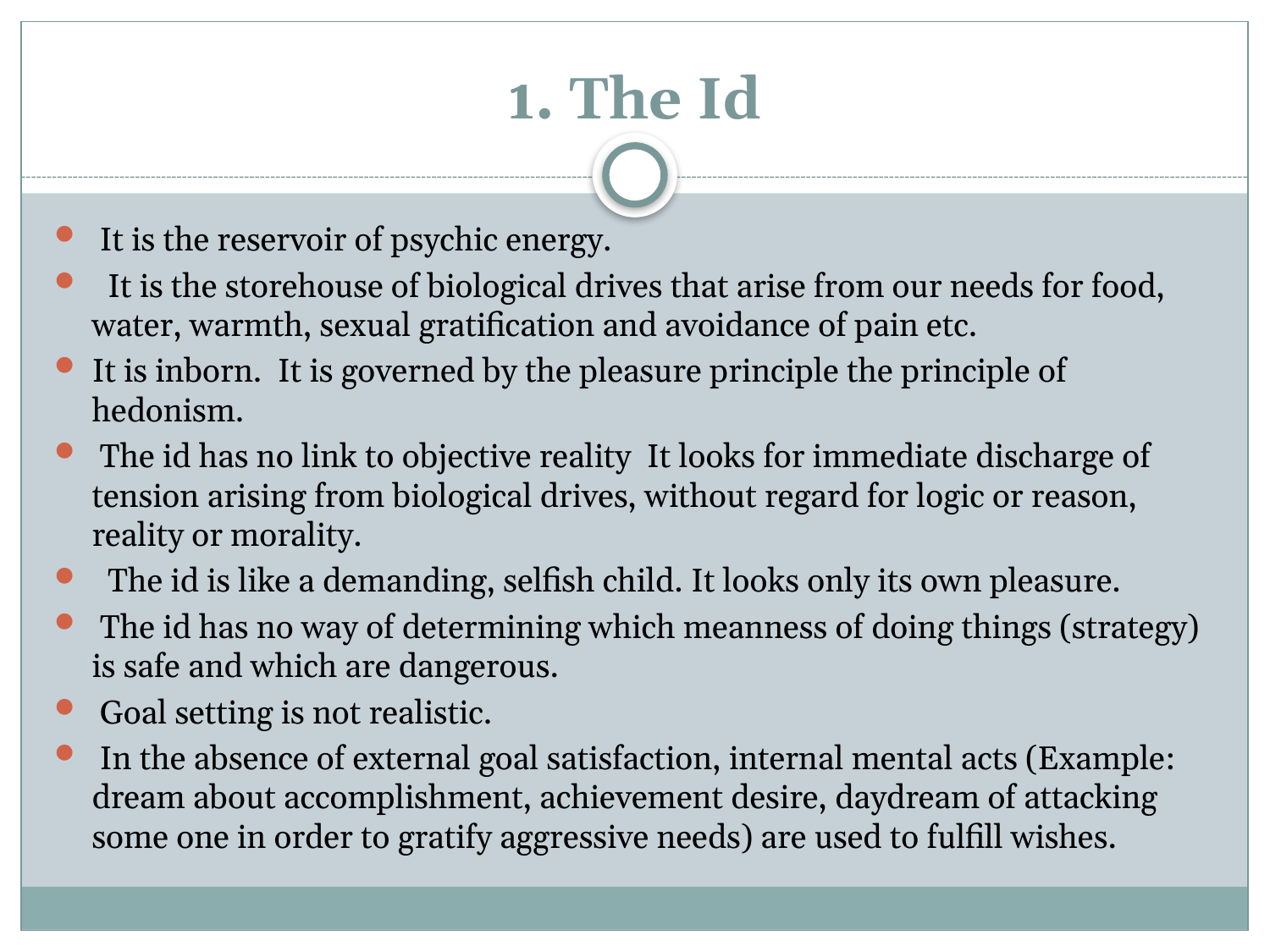

# 1. The Id
 It is the reservoir of psychic energy.
  It is the storehouse of biological drives that arise from our needs for food, water, warmth, sexual gratification and avoidance of pain etc. 
It is inborn.  It is governed by the pleasure principle the principle of hedonism.
 The id has no link to objective reality  It looks for immediate discharge of tension arising from biological drives, without regard for logic or reason, reality or morality.
  The id is like a demanding, selfish child. It looks only its own pleasure. 
 The id has no way of determining which meanness of doing things (strategy) is safe and which are dangerous.
 Goal setting is not realistic.
 In the absence of external goal satisfaction, internal mental acts (Example: dream about accomplishment, achievement desire, daydream of attacking some one in order to gratify aggressive needs) are used to fulfill wishes.